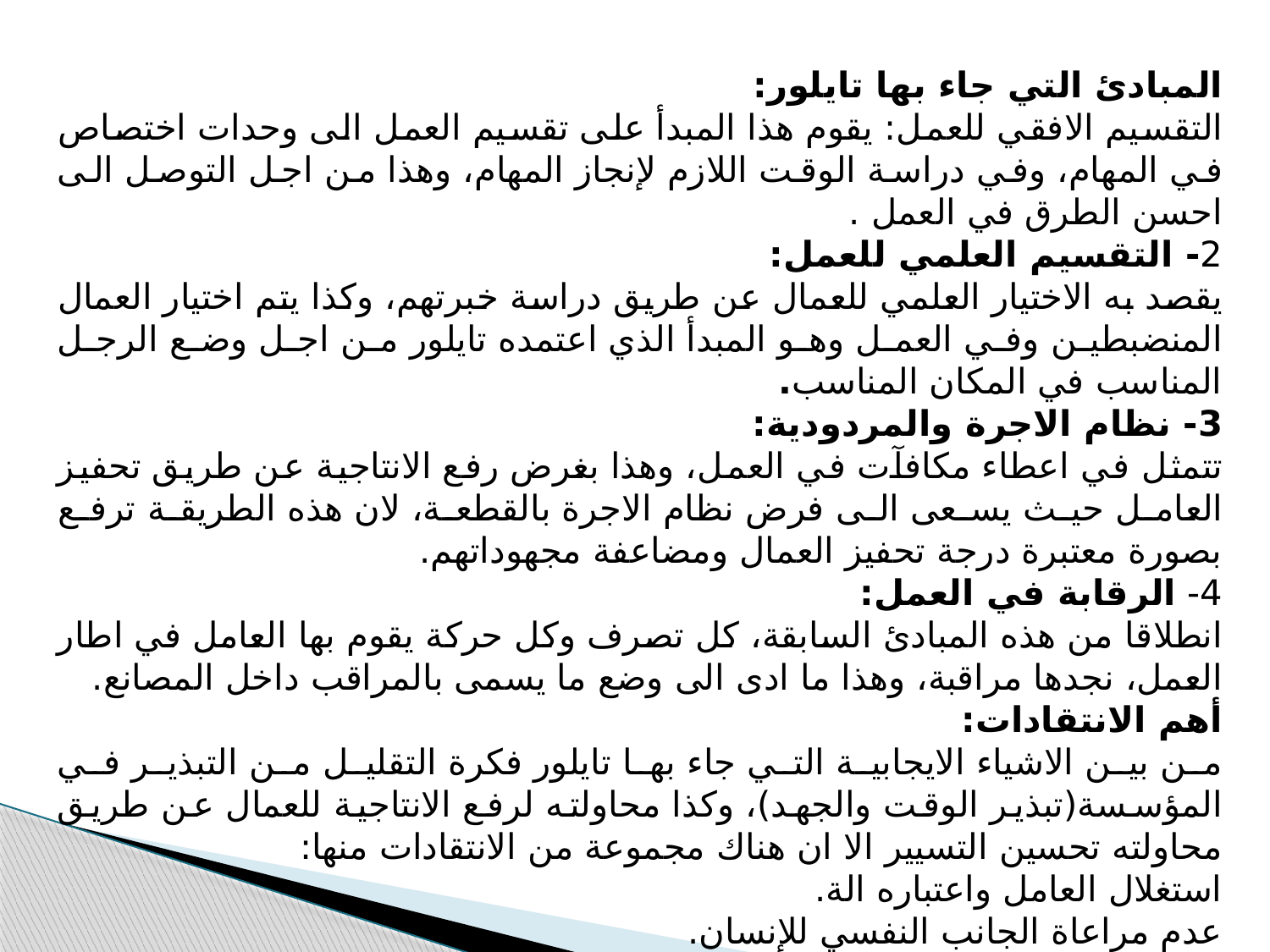

المبادئ التي جاء بها تايلور:
التقسيم الافقي للعمل: يقوم هذا المبدأ على تقسيم العمل الى وحدات اختصاص في المهام، وفي دراسة الوقت اللازم لإنجاز المهام، وهذا من اجل التوصل الى احسن الطرق في العمل .
2- التقسيم العلمي للعمل:
يقصد به الاختيار العلمي للعمال عن طريق دراسة خبرتهم، وكذا يتم اختيار العمال المنضبطين وفي العمل وهو المبدأ الذي اعتمده تايلور من اجل وضع الرجل المناسب في المكان المناسب.
3- نظام الاجرة والمردودية:
تتمثل في اعطاء مكافآت في العمل، وهذا بغرض رفع الانتاجية عن طريق تحفيز العامل حيث يسعى الى فرض نظام الاجرة بالقطعة، لان هذه الطريقة ترفع بصورة معتبرة درجة تحفيز العمال ومضاعفة مجهوداتهم.
4- الرقابة في العمل:
انطلاقا من هذه المبادئ السابقة، كل تصرف وكل حركة يقوم بها العامل في اطار العمل، نجدها مراقبة، وهذا ما ادى الى وضع ما يسمى بالمراقب داخل المصانع.
أهم الانتقادات:
من بين الاشياء الايجابية التي جاء بها تايلور فكرة التقليل من التبذير في المؤسسة(تبذير الوقت والجهد)، وكذا محاولته لرفع الانتاجية للعمال عن طريق محاولته تحسين التسيير الا ان هناك مجموعة من الانتقادات منها:
استغلال العامل واعتباره الة.
عدم مراعاة الجانب النفسي للإنسان.
انعدام المبادرة الشخصية للعمال.
اهمال الجودة في الانتاج.
اهمال العمل الجماعي الذي يعتبر عامل هام في المنظمة الحديثة.